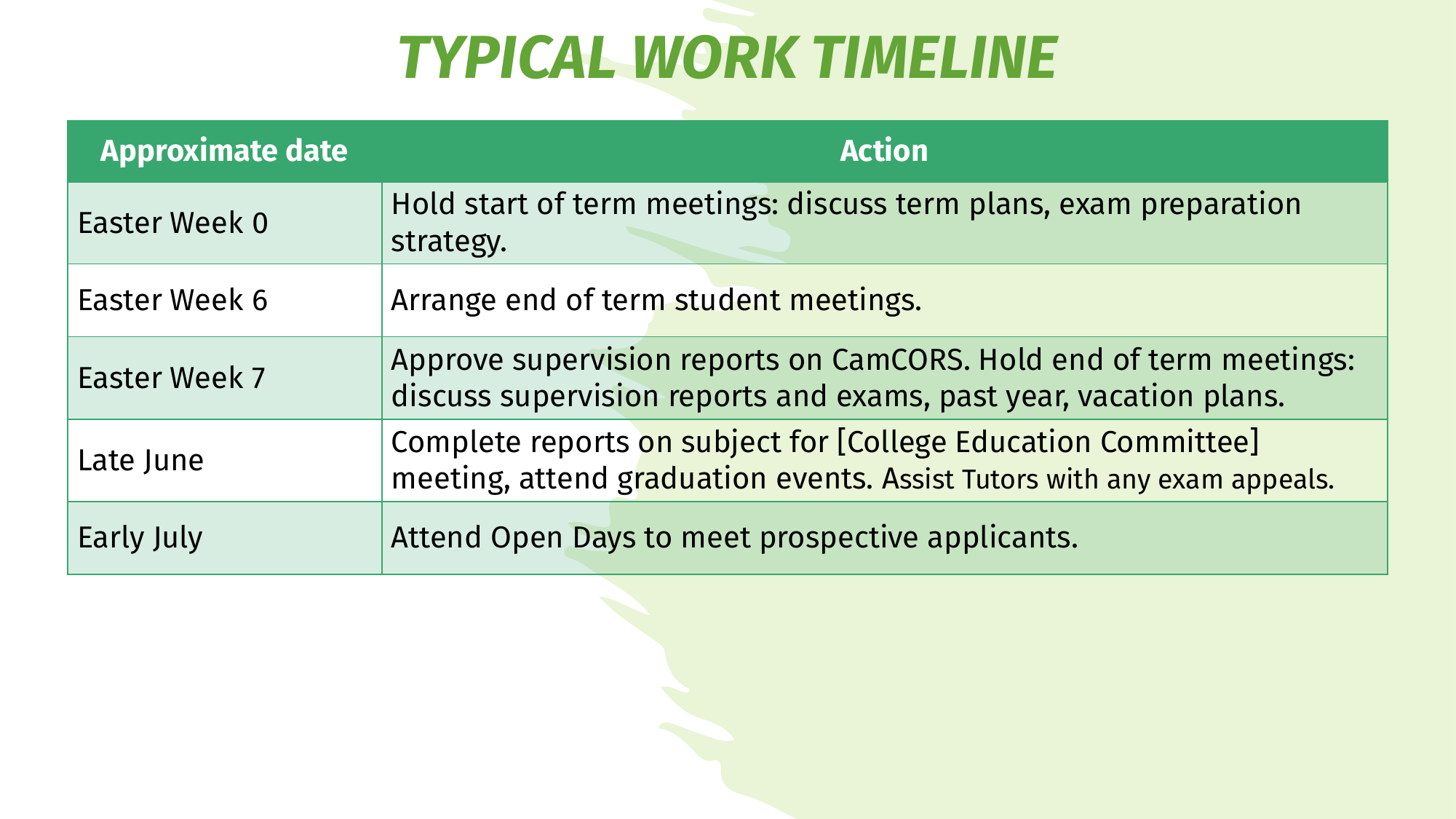

TYPICAL WORK TIMELINE
| Approximate date | Action |
| --- | --- |
| Easter Week 0 | Hold start of term meetings: discuss term plans, exam preparation strategy. |
| Easter Week 6 | Arrange end of term student meetings. |
| Easter Week 7 | Approve supervision reports on CamCORS. Hold end of term meetings: discuss supervision reports and exams, past year, vacation plans. |
| Late June | Complete reports on subject for [College Education Committee] meeting, attend graduation events. Assist Tutors with any exam appeals. |
| Early July | Attend Open Days to meet prospective applicants. |